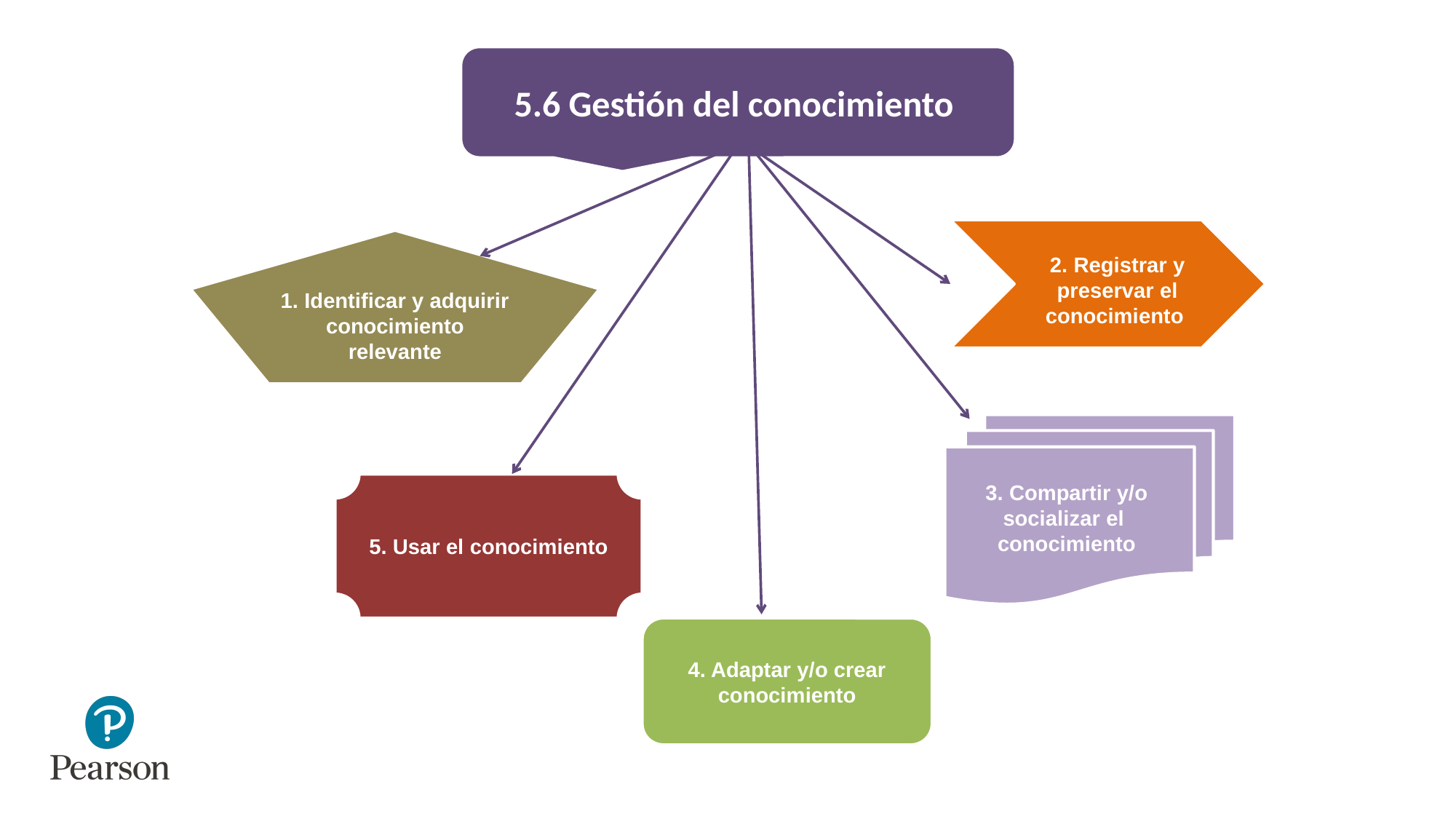

5.6 Gestión del conocimiento

1. Identificar y adquirir conocimiento relevante
2. Registrar y preservar el conocimiento

3. Compartir y/o socializar el  conocimiento

5. Usar el conocimiento
4. Adaptar y/o crear conocimiento